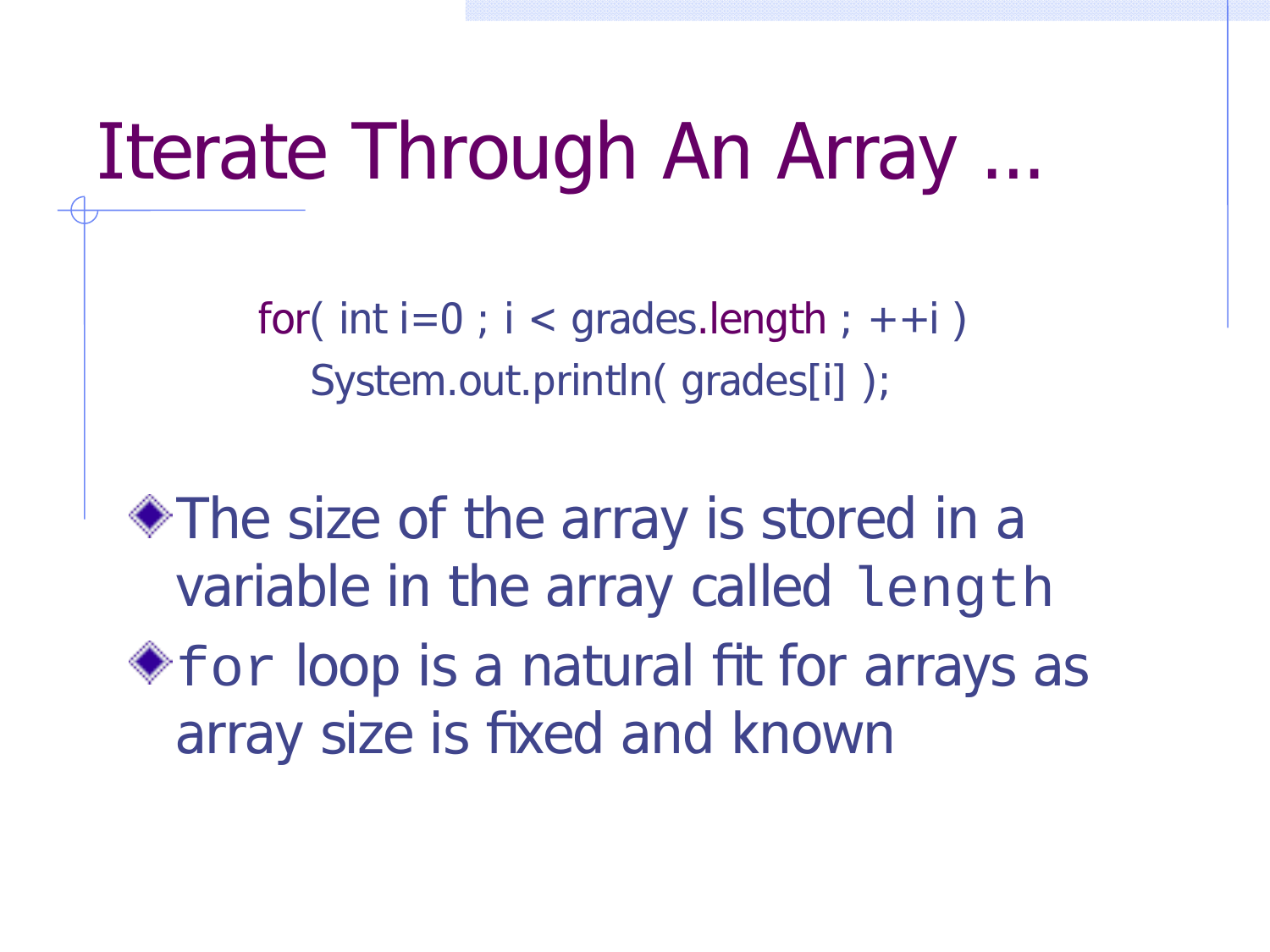

# Iterate Through An Array …
for( int i=0 ; i < grades.length ; ++i )
    System.out.println( grades[i] );
The size of the array is stored in a variable in the array called length
for loop is a natural fit for arrays as array size is fixed and known